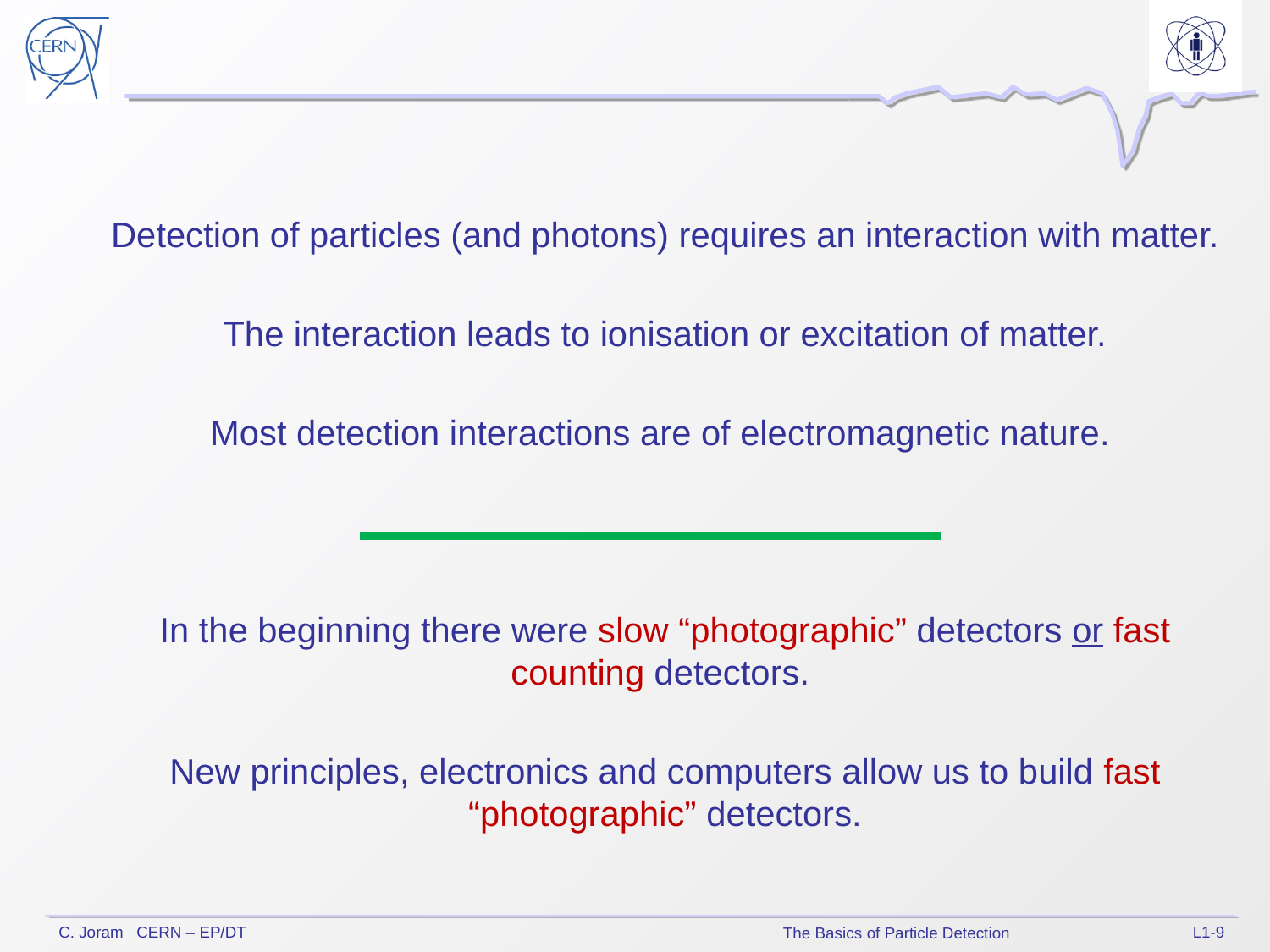

Detection of particles (and photons) requires an interaction with matter.

The interaction leads to ionisation or excitation of matter.

Most detection interactions are of electromagnetic nature.

In the beginning there were slow “photographic” detectors or fast counting detectors.

New principles, electronics and computers allow us to build fast “photographic” detectors.

L1-9